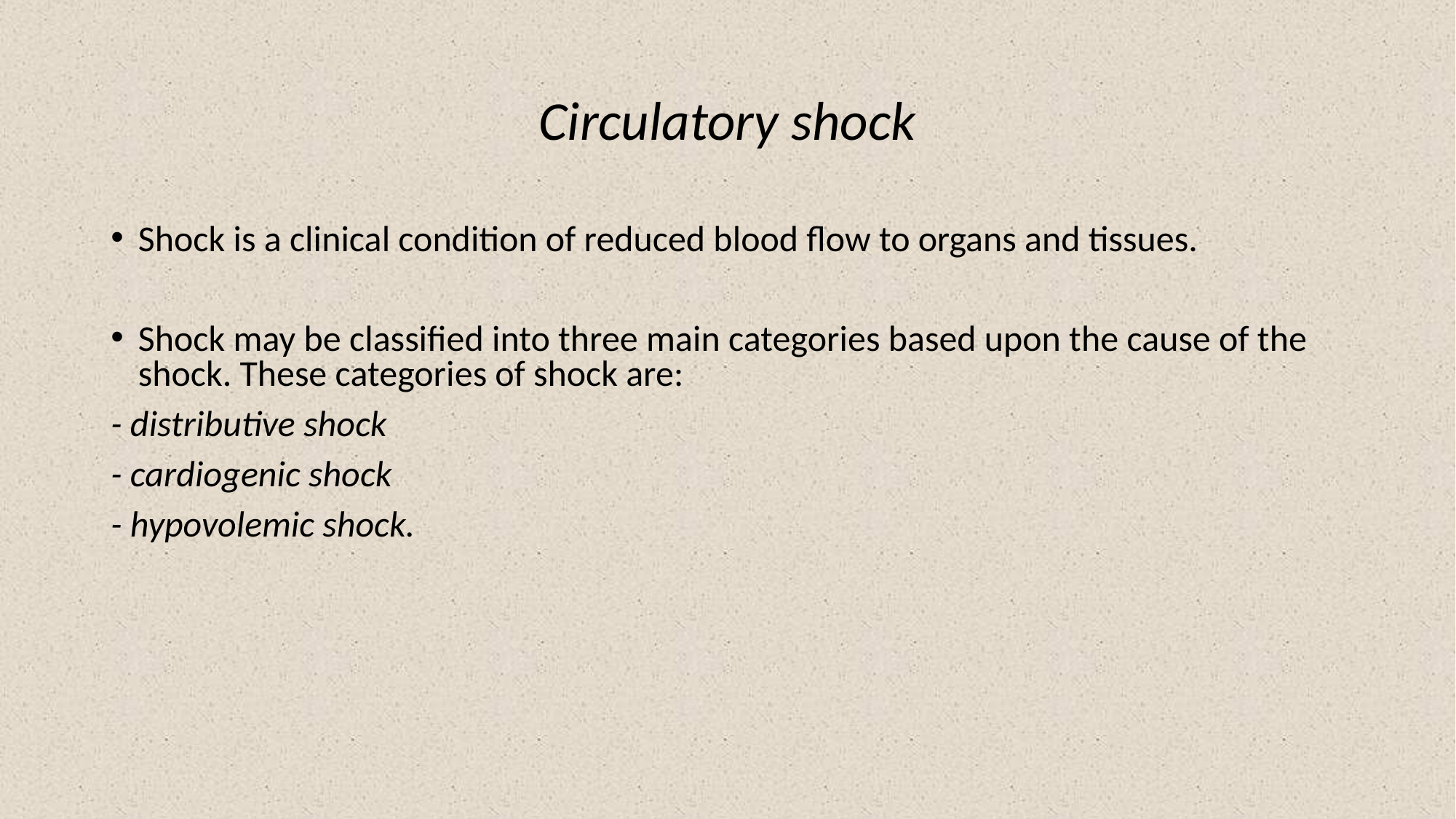

# Circulatory shock
Shock is a clinical condition of reduced blood flow to organs and tissues.

Shock may be classified into three main categories based upon the cause of the shock. These categories of shock are:
- distributive shock
- cardiogenic shock
- hypovolemic shock.